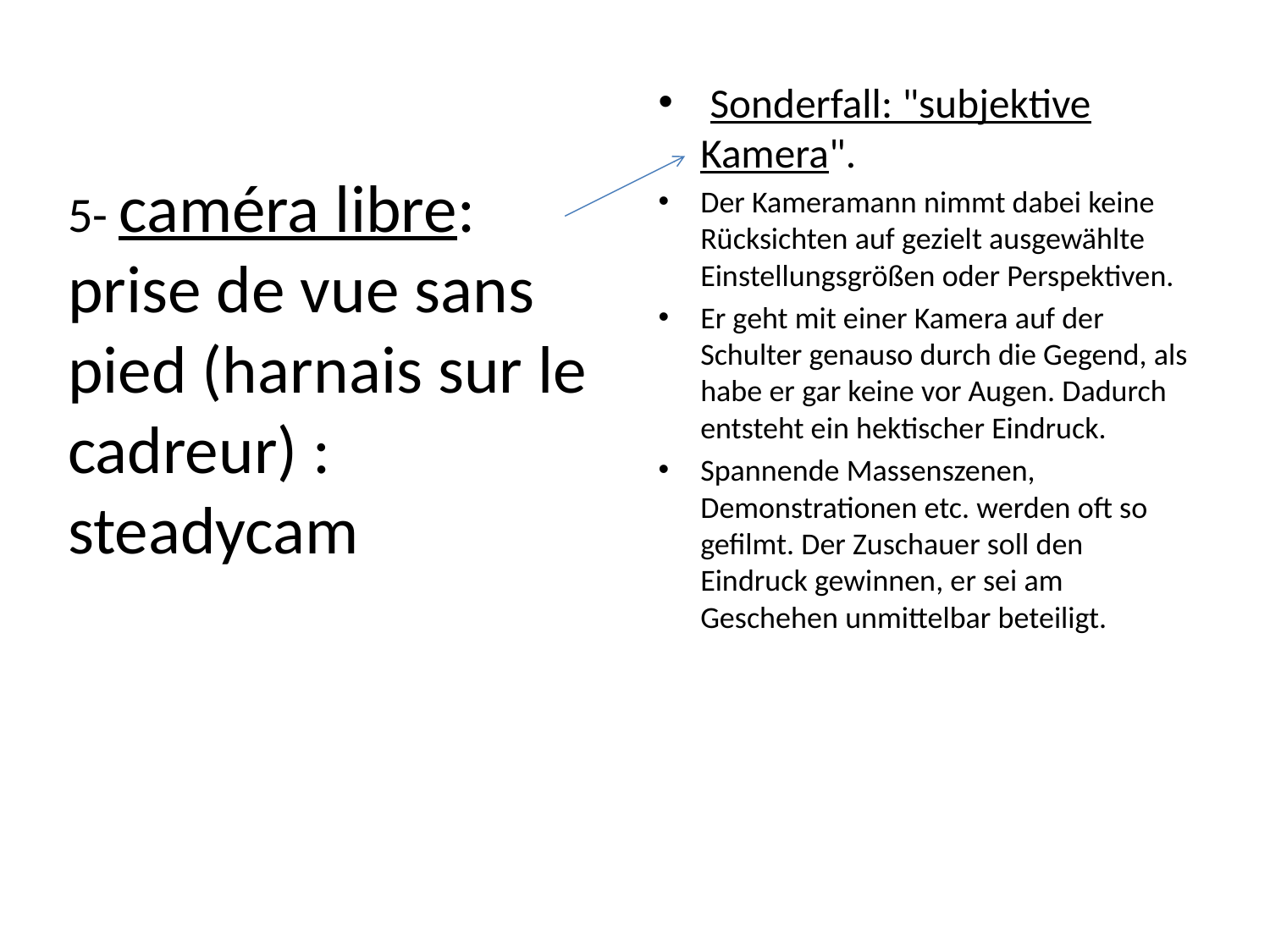

Sonderfall: "subjektive Kamera".
Der Kameramann nimmt dabei keine Rücksichten auf gezielt ausgewählte Einstellungsgrößen oder Perspektiven.
Er geht mit einer Kamera auf der Schulter genauso durch die Gegend, als habe er gar keine vor Augen. Dadurch entsteht ein hektischer Eindruck.
Spannende Massenszenen, Demonstrationen etc. werden oft so gefilmt. Der Zuschauer soll den Eindruck gewinnen, er sei am Geschehen unmittelbar beteiligt.

5- caméra libre: prise de vue sans pied (harnais sur le cadreur) : steadycam